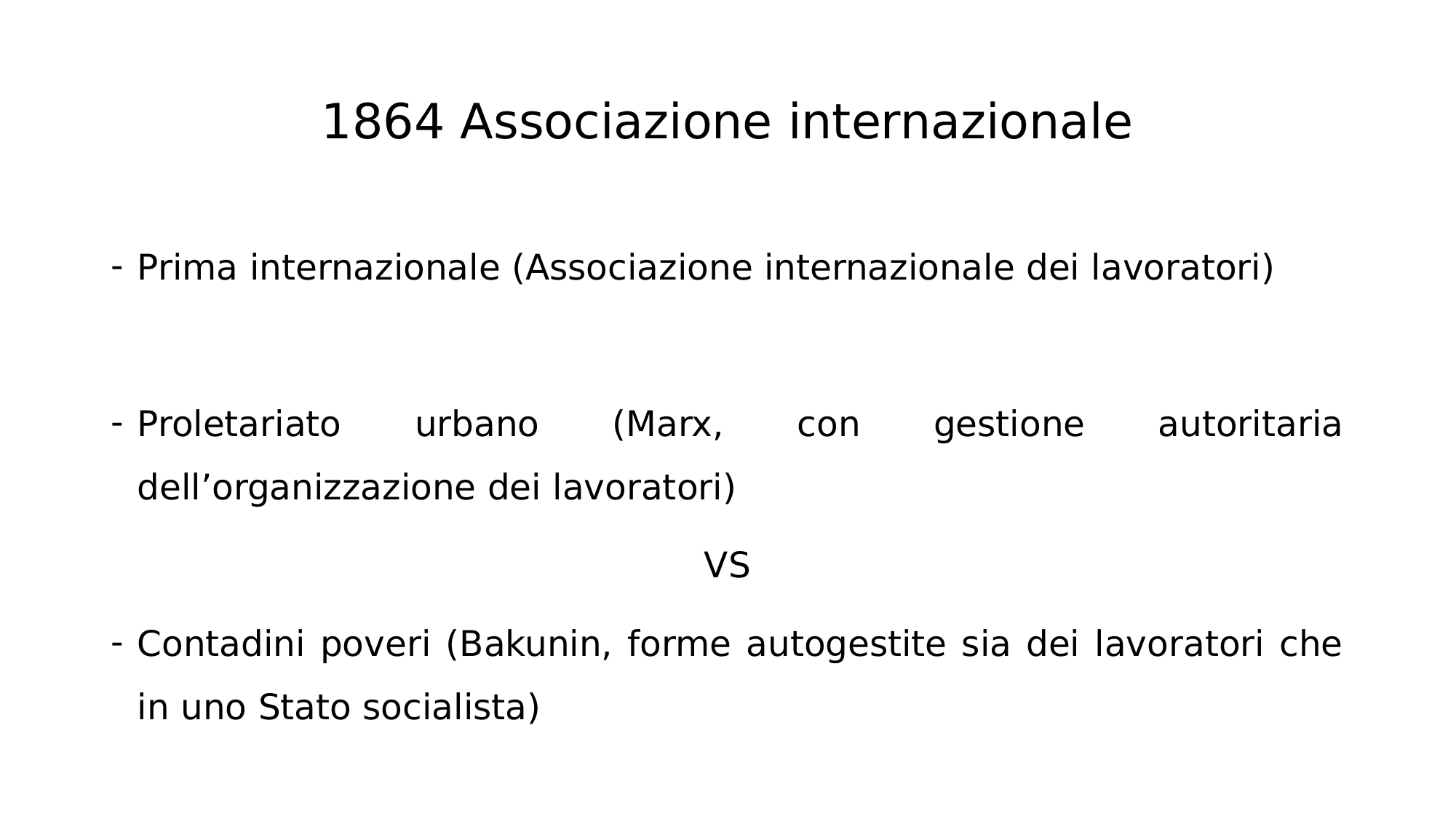

# 1864 Associazione internazionale
Prima internazionale (Associazione internazionale dei lavoratori)

Proletariato urbano (Marx, con gestione autoritaria dell’organizzazione dei lavoratori)
VS
Contadini poveri (Bakunin, forme autogestite sia dei lavoratori che in uno Stato socialista)